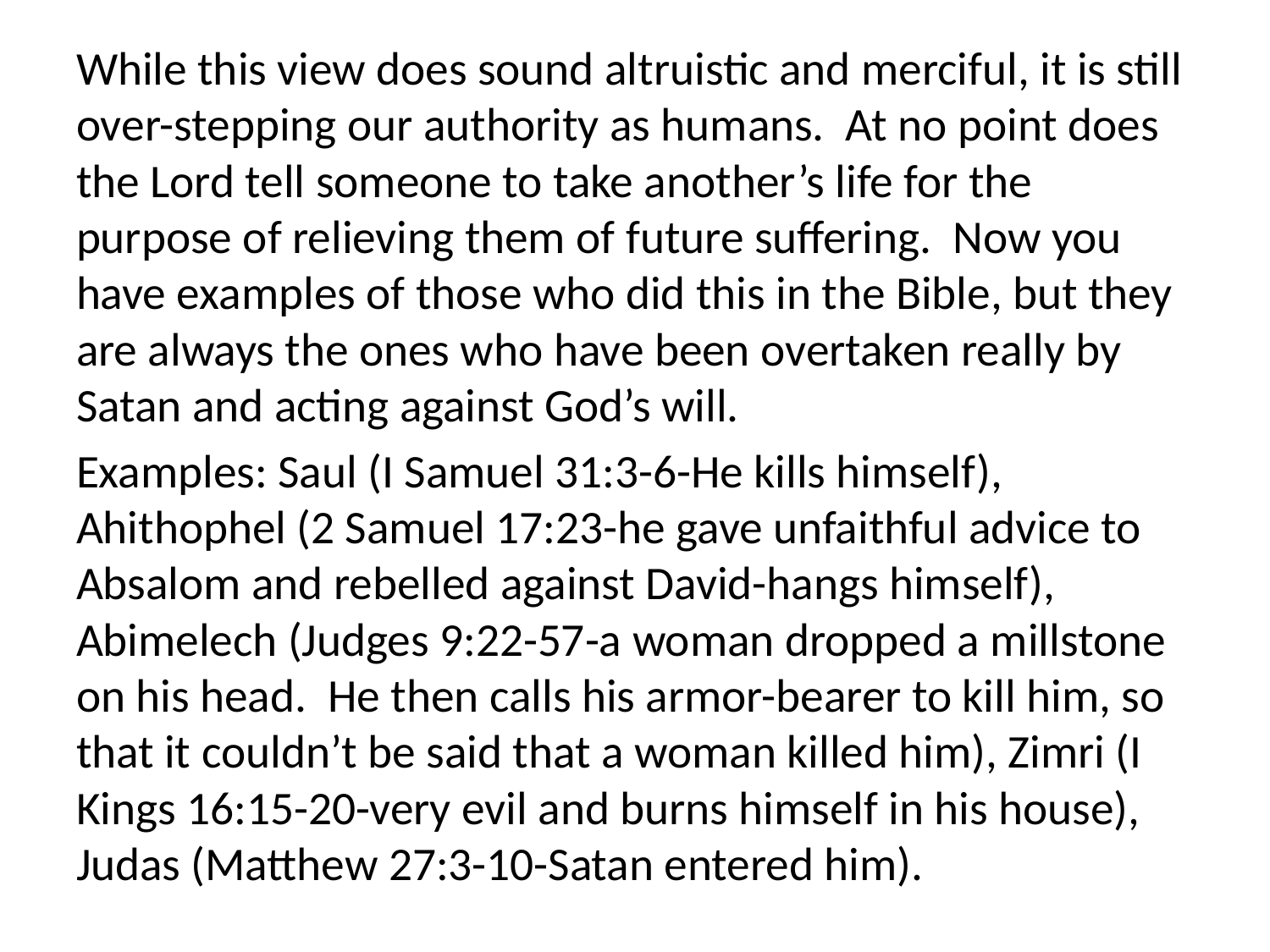

While this view does sound altruistic and merciful, it is still over-stepping our authority as humans.  At no point does the Lord tell someone to take another’s life for the purpose of relieving them of future suffering.  Now you have examples of those who did this in the Bible, but they are always the ones who have been overtaken really by Satan and acting against God’s will.
Examples: Saul (I Samuel 31:3-6-He kills himself), Ahithophel (2 Samuel 17:23-he gave unfaithful advice to Absalom and rebelled against David-hangs himself), Abimelech (Judges 9:22-57-a woman dropped a millstone on his head.  He then calls his armor-bearer to kill him, so that it couldn’t be said that a woman killed him), Zimri (I Kings 16:15-20-very evil and burns himself in his house), Judas (Matthew 27:3-10-Satan entered him).